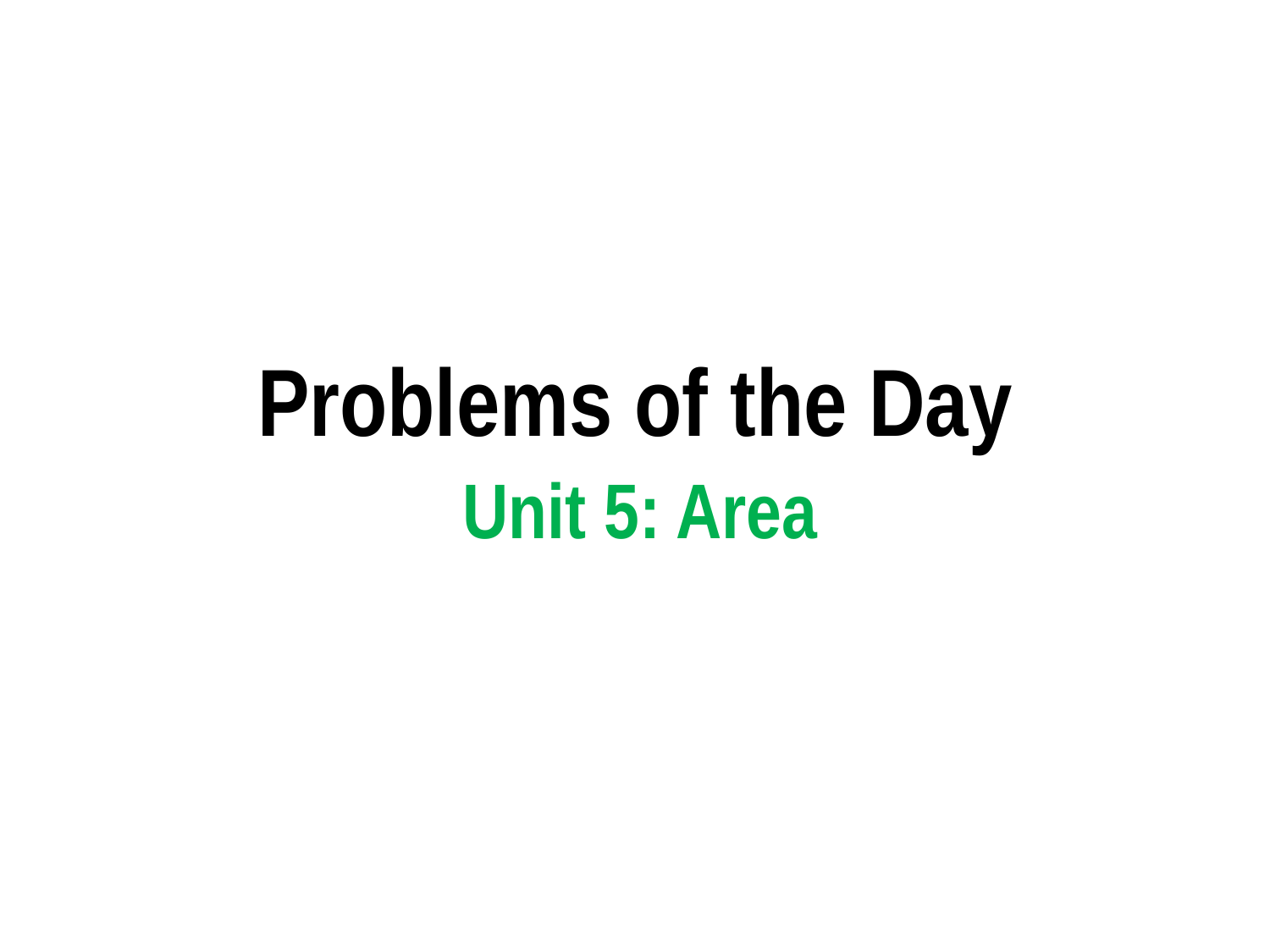

# Problems of the Day
Unit 5: Area